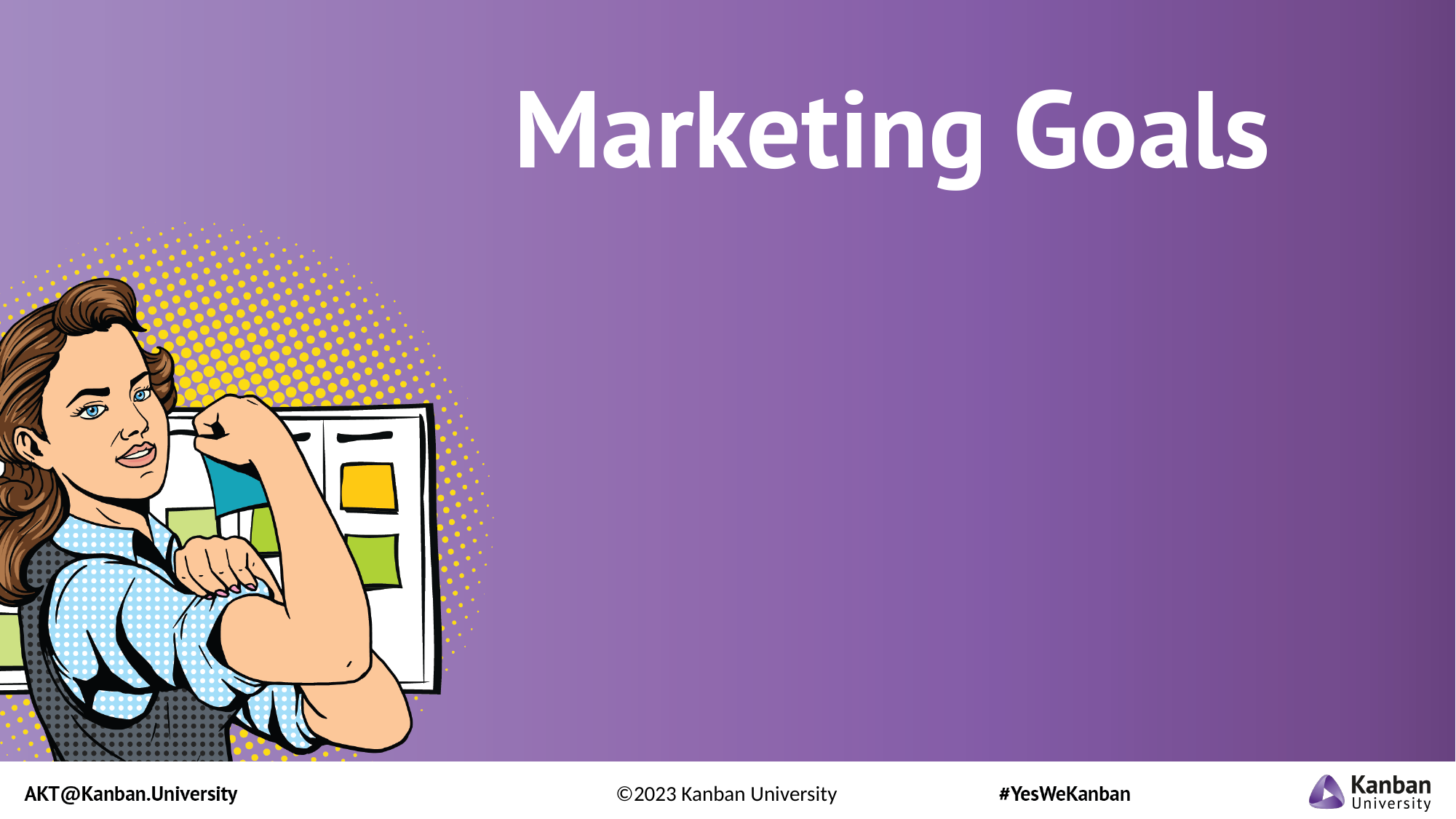

# Marketing Goals
Position the Kanban Method as complementary to Scrum to help managers go farther without another overhaul of their process and operations.
Position Kanban University as the top destination for training and education to incorporate Kanban in existing Scrum practice.